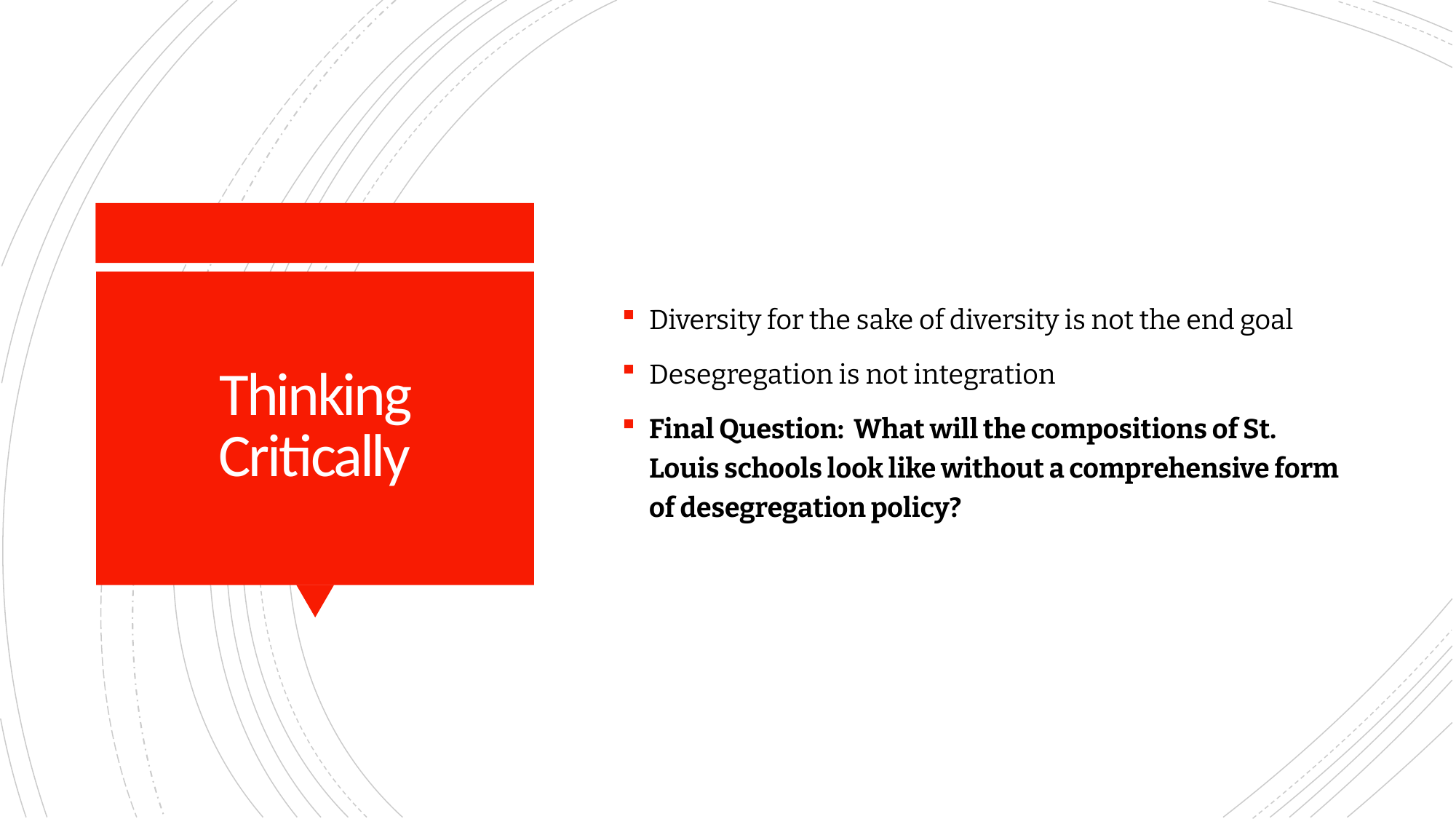

Diversity for the sake of diversity is not the end goal
Desegregation is not integration
Final Question:  What will the compositions of St. Louis schools look like without a comprehensive form of desegregation policy?
# Thinking Critically